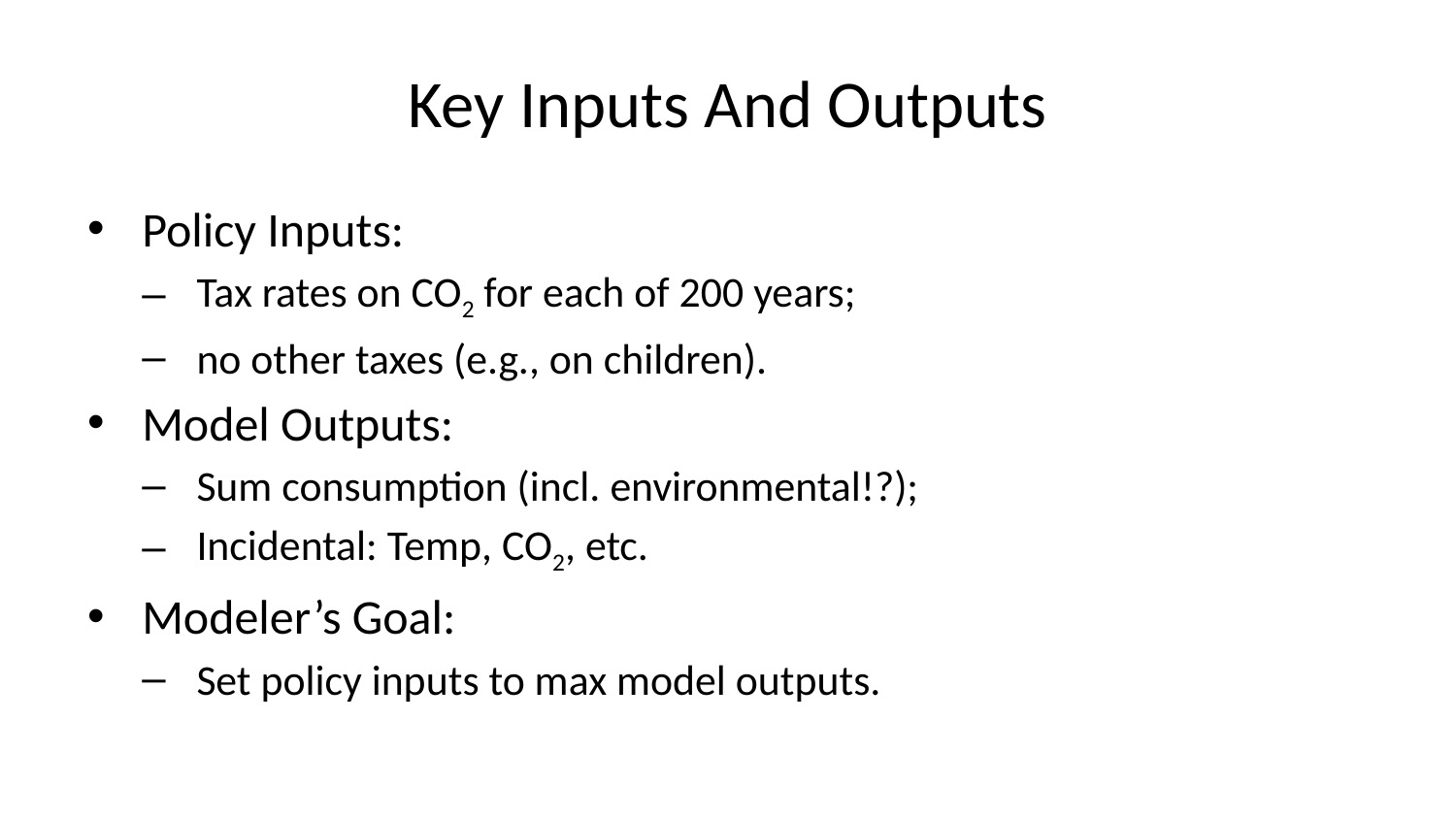

# Key Inputs And Outputs
Policy Inputs:
Tax rates on CO2 for each of 200 years;
no other taxes (e.g., on children).
Model Outputs:
Sum consumption (incl. environmental!?);
Incidental: Temp, CO2, etc.
Modeler’s Goal:
Set policy inputs to max model outputs.